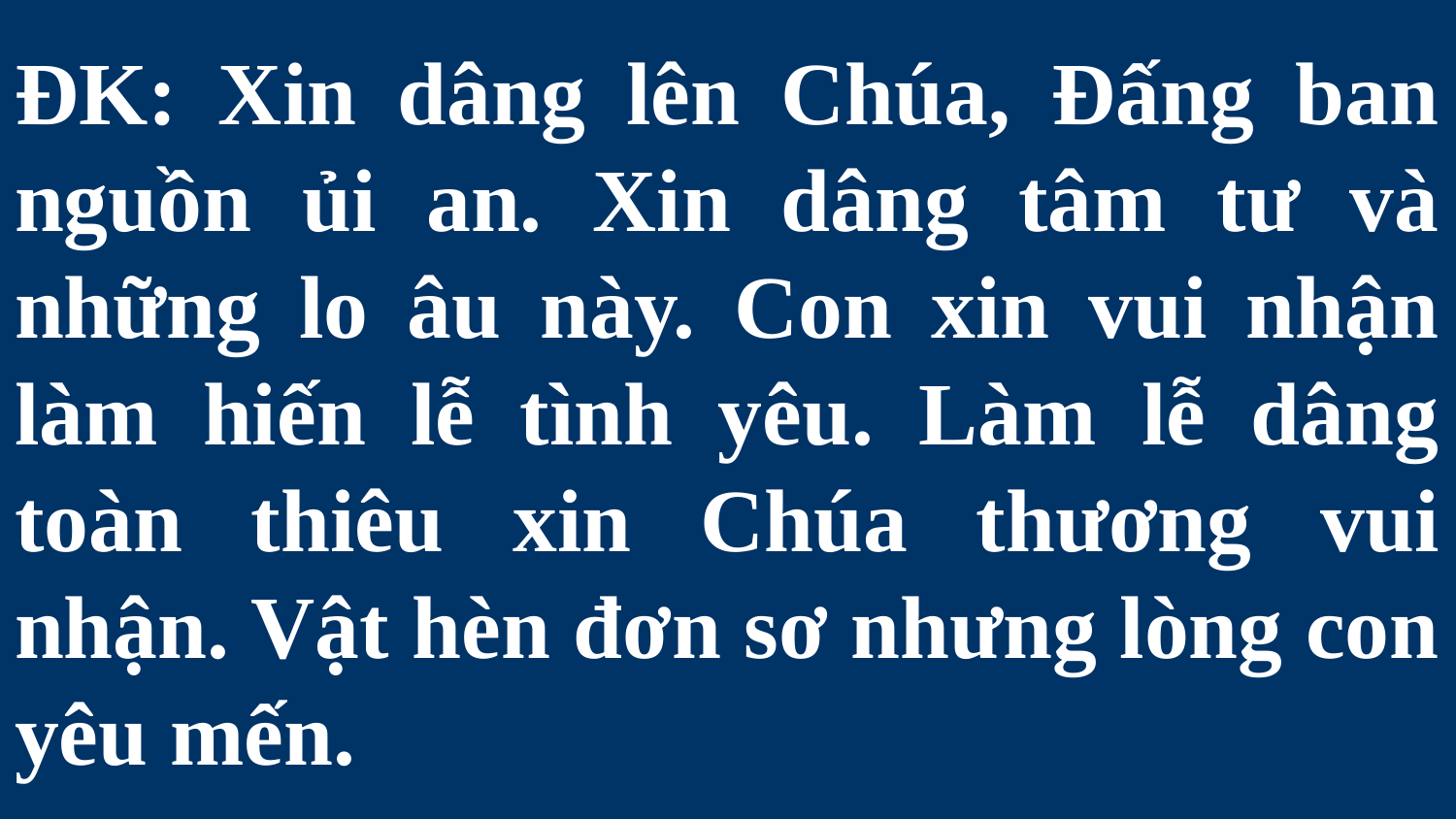

# ĐK: Xin dâng lên Chúa, Đấng ban nguồn ủi an. Xin dâng tâm tư và những lo âu này. Con xin vui nhận làm hiến lễ tình yêu. Làm lễ dâng toàn thiêu xin Chúa thương vui nhận. Vật hèn đơn sơ nhưng lòng con yêu mến.